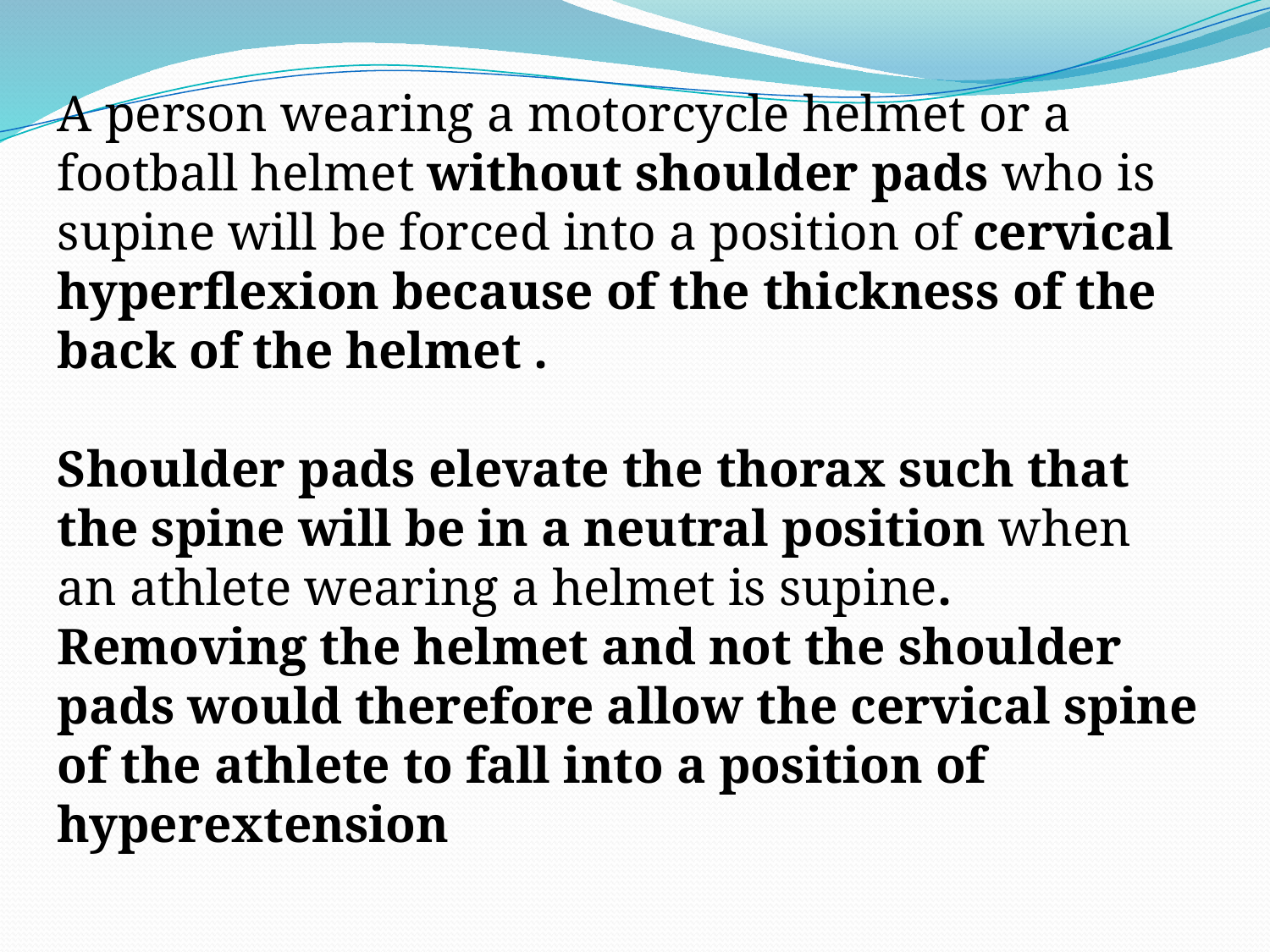

A person wearing a motorcycle helmet or a football helmet without shoulder pads who is supine will be forced into a position of cervical hyperflexion because of the thickness of the back of the helmet .

Shoulder pads elevate the thorax such that the spine will be in a neutral position when an athlete wearing a helmet is supine. Removing the helmet and not the shoulder pads would therefore allow the cervical spine of the athlete to fall into a position of hyperextension